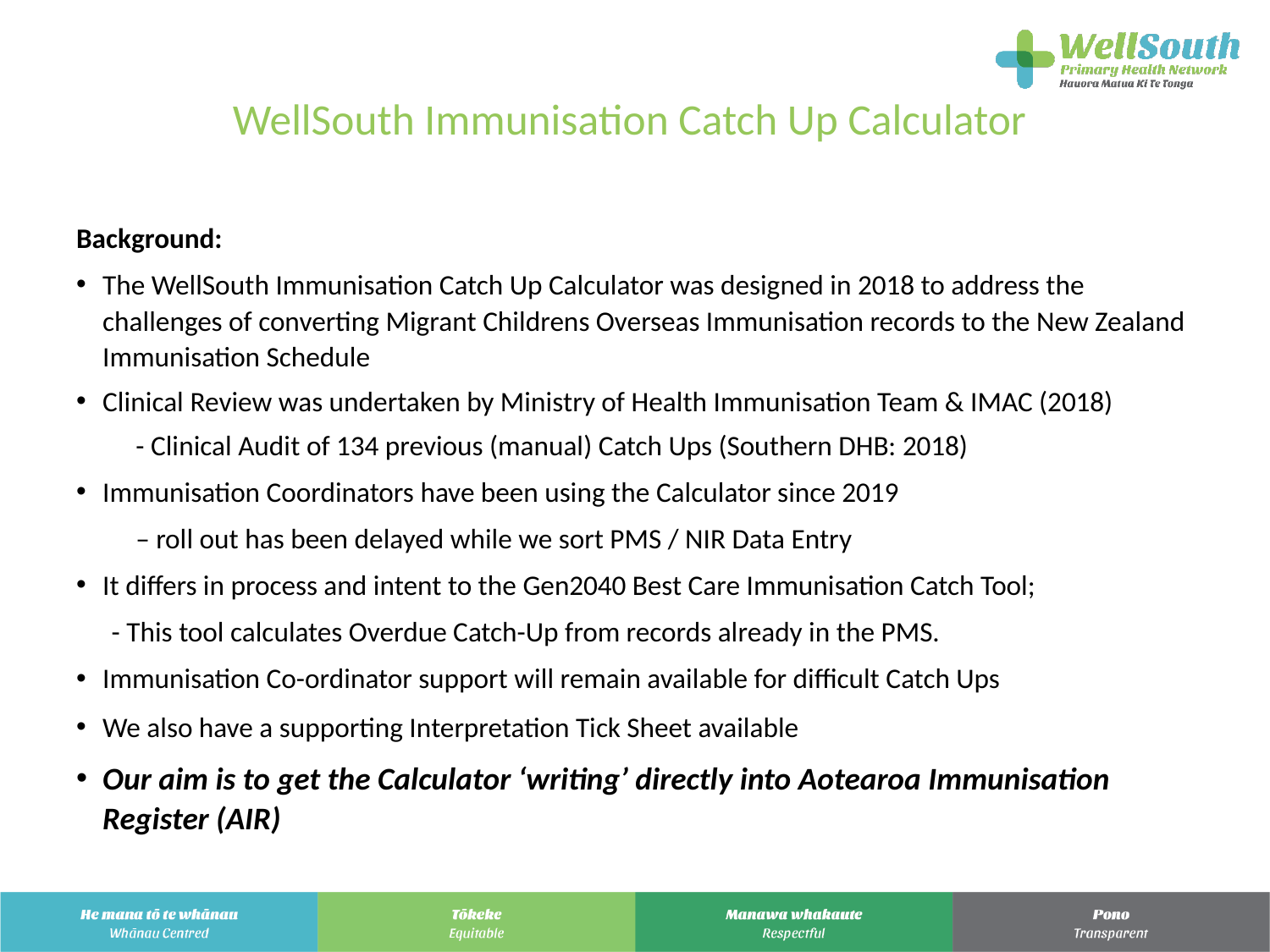

# WellSouth Immunisation Catch Up Calculator
Background:
The WellSouth Immunisation Catch Up Calculator was designed in 2018 to address the challenges of converting Migrant Childrens Overseas Immunisation records to the New Zealand Immunisation Schedule
Clinical Review was undertaken by Ministry of Health Immunisation Team & IMAC (2018)
	- Clinical Audit of 134 previous (manual) Catch Ups (Southern DHB: 2018)
Immunisation Coordinators have been using the Calculator since 2019
	– roll out has been delayed while we sort PMS / NIR Data Entry
It differs in process and intent to the Gen2040 Best Care Immunisation Catch Tool;
	- This tool calculates Overdue Catch-Up from records already in the PMS.
Immunisation Co-ordinator support will remain available for difficult Catch Ups
We also have a supporting Interpretation Tick Sheet available
Our aim is to get the Calculator ‘writing’ directly into Aotearoa Immunisation Register (AIR)